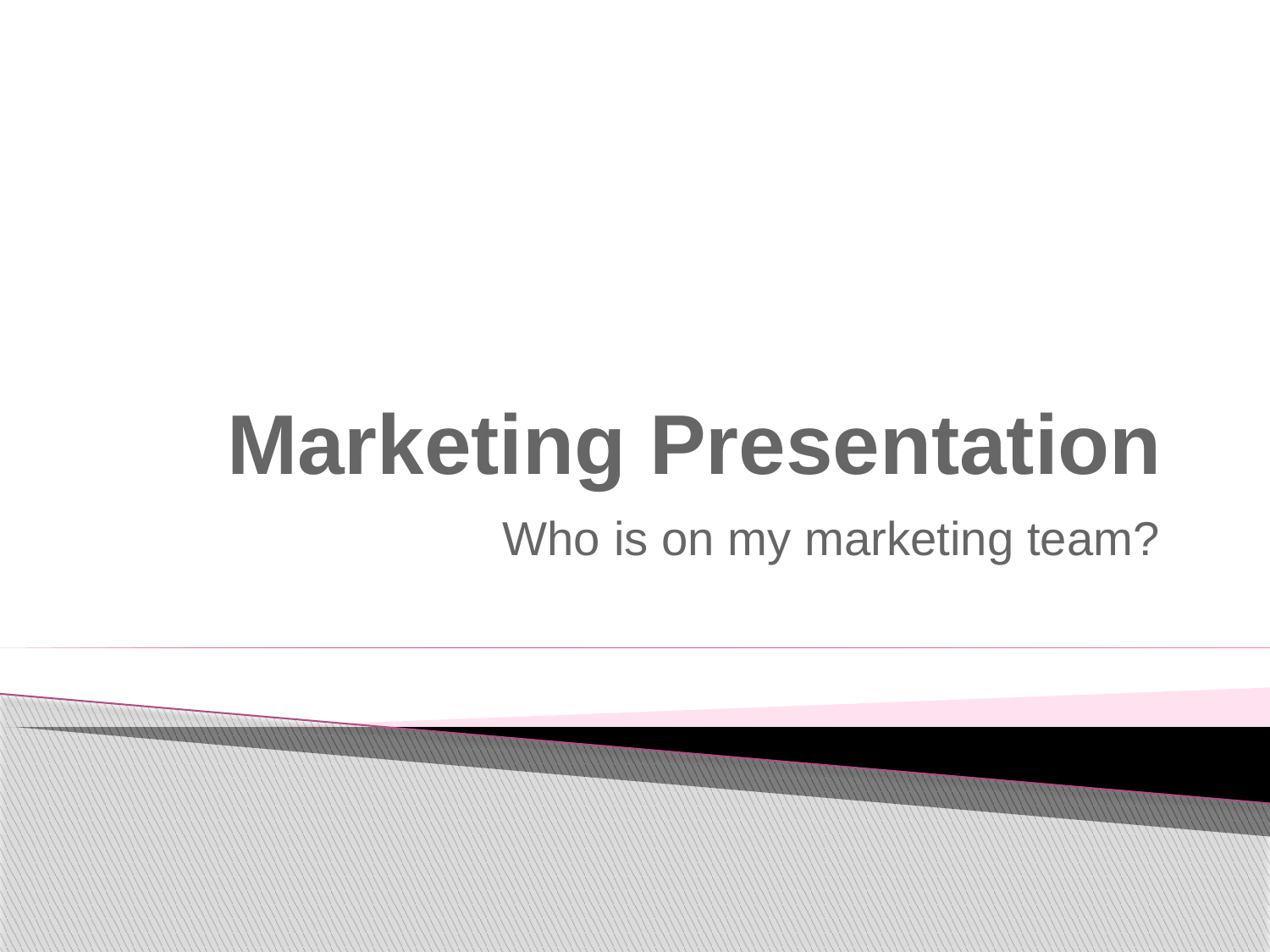

# Marketing Presentation
Who is on my marketing team?